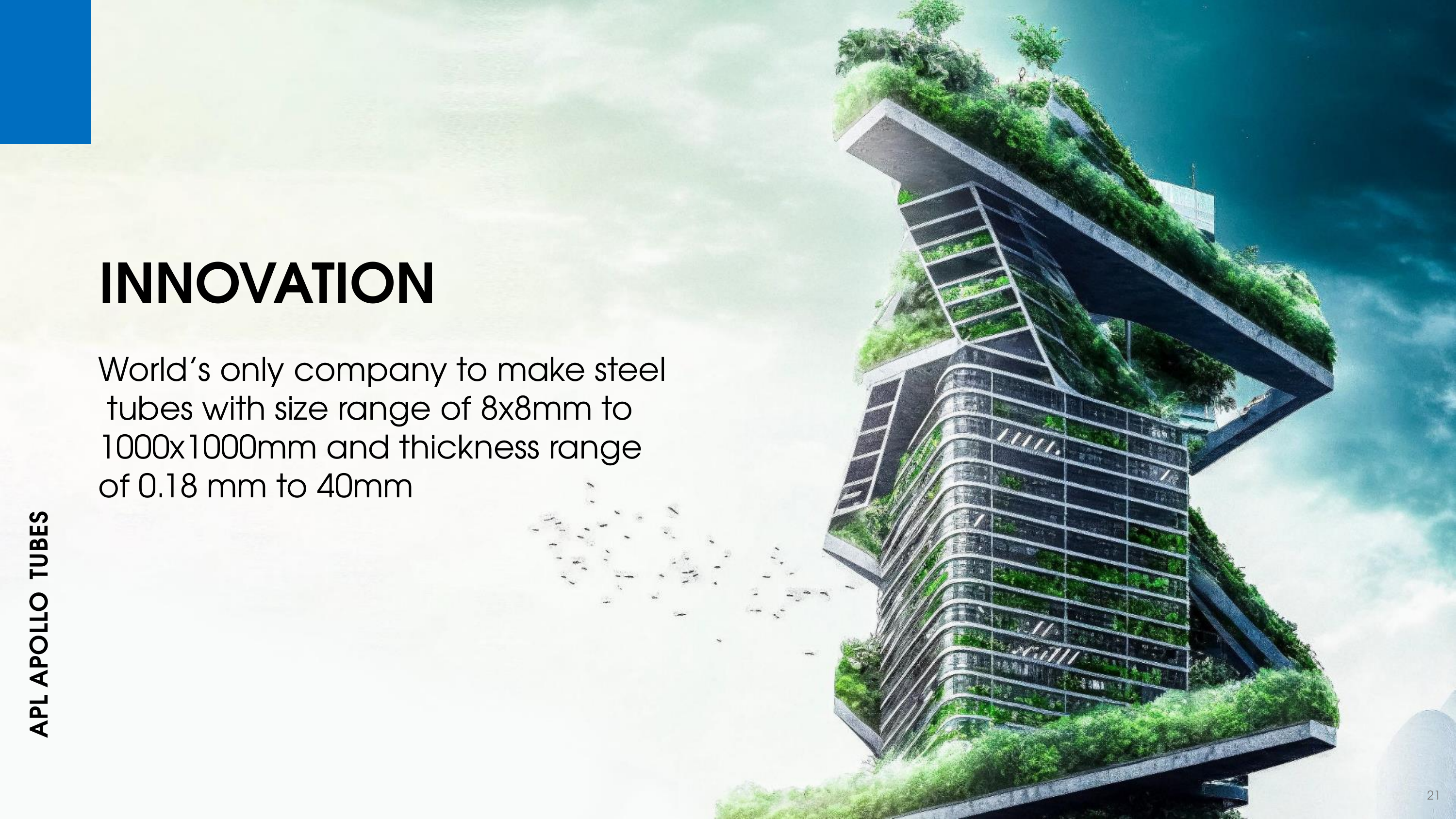

# INNOVATION
World’s only company to make steel  tubes with size range of 8x8mm to  1000x1000mm and thickness range  of 0.18 mm to 40mm
APL APOLLO TUBES
21